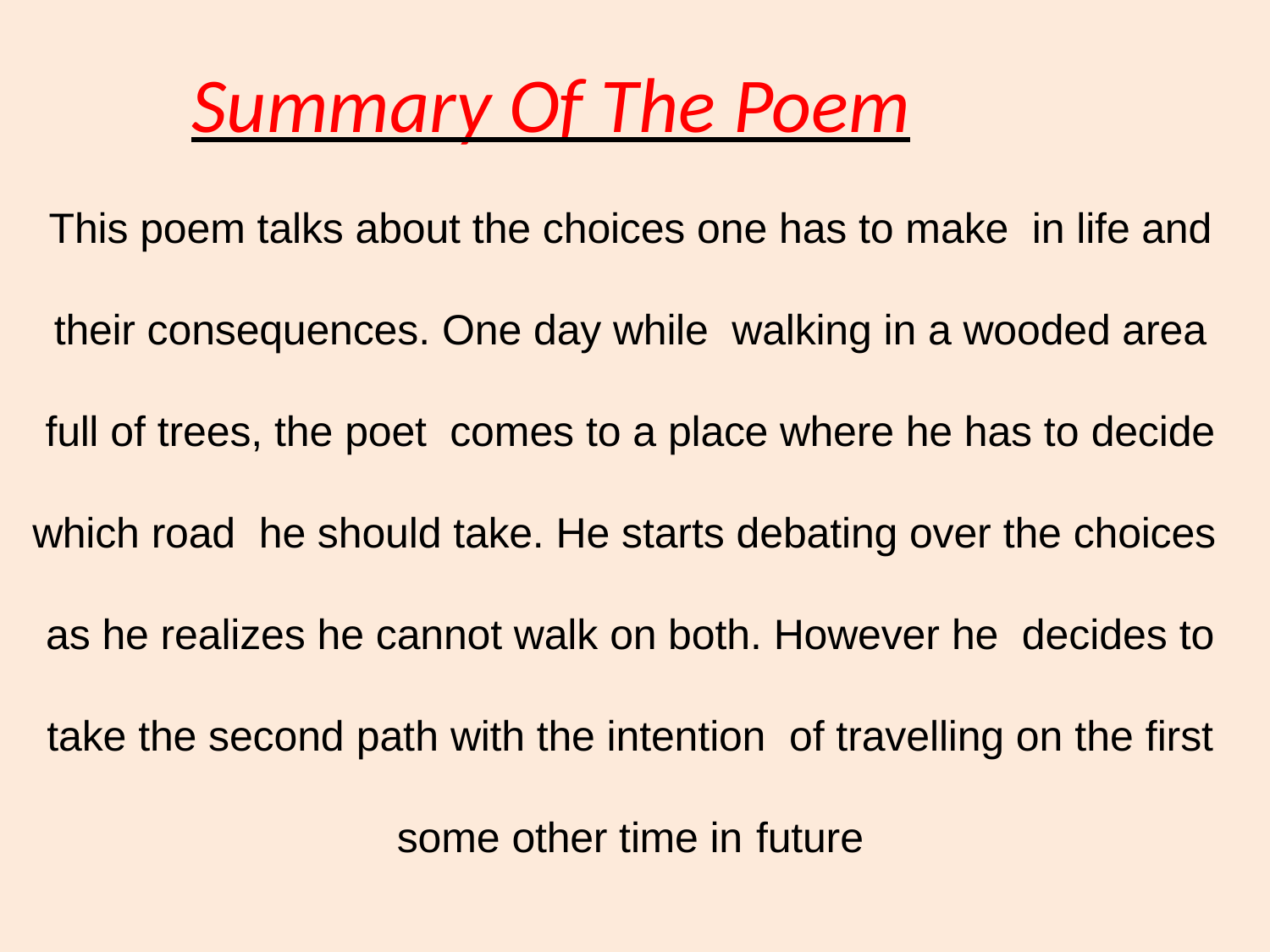

# Summary Of The Poem
This poem talks about the choices one has to make  in life and their consequences. One day while  walking in a wooded area full of trees, the poet  comes to a place where he has to decide which road  he should take. He starts debating over the choices  as he realizes he cannot walk on both. However he  decides to take the second path with the intention  of travelling on the first some other time in future